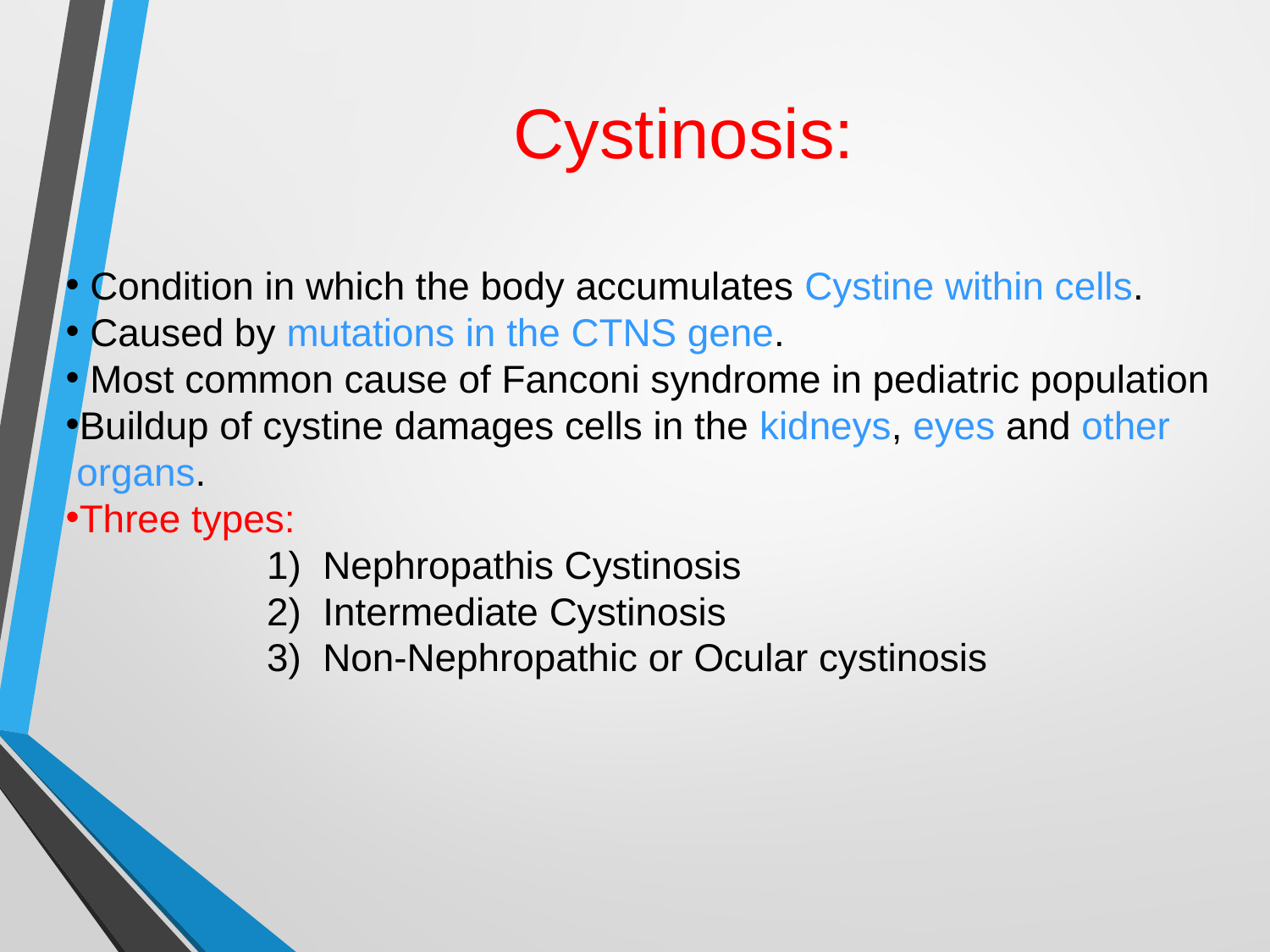

# Cystinosis:

 Condition in which the body accumulates Cystine within cells.
 Caused by mutations in the CTNS gene.
 Most common cause of Fanconi syndrome in pediatric population
Buildup of cystine damages cells in the kidneys, eyes and other
 organs.
Three types:
		1)  Nephropathis Cystinosis
		2)  Intermediate Cystinosis
		3)  Non-Nephropathic or Ocular cystinosis